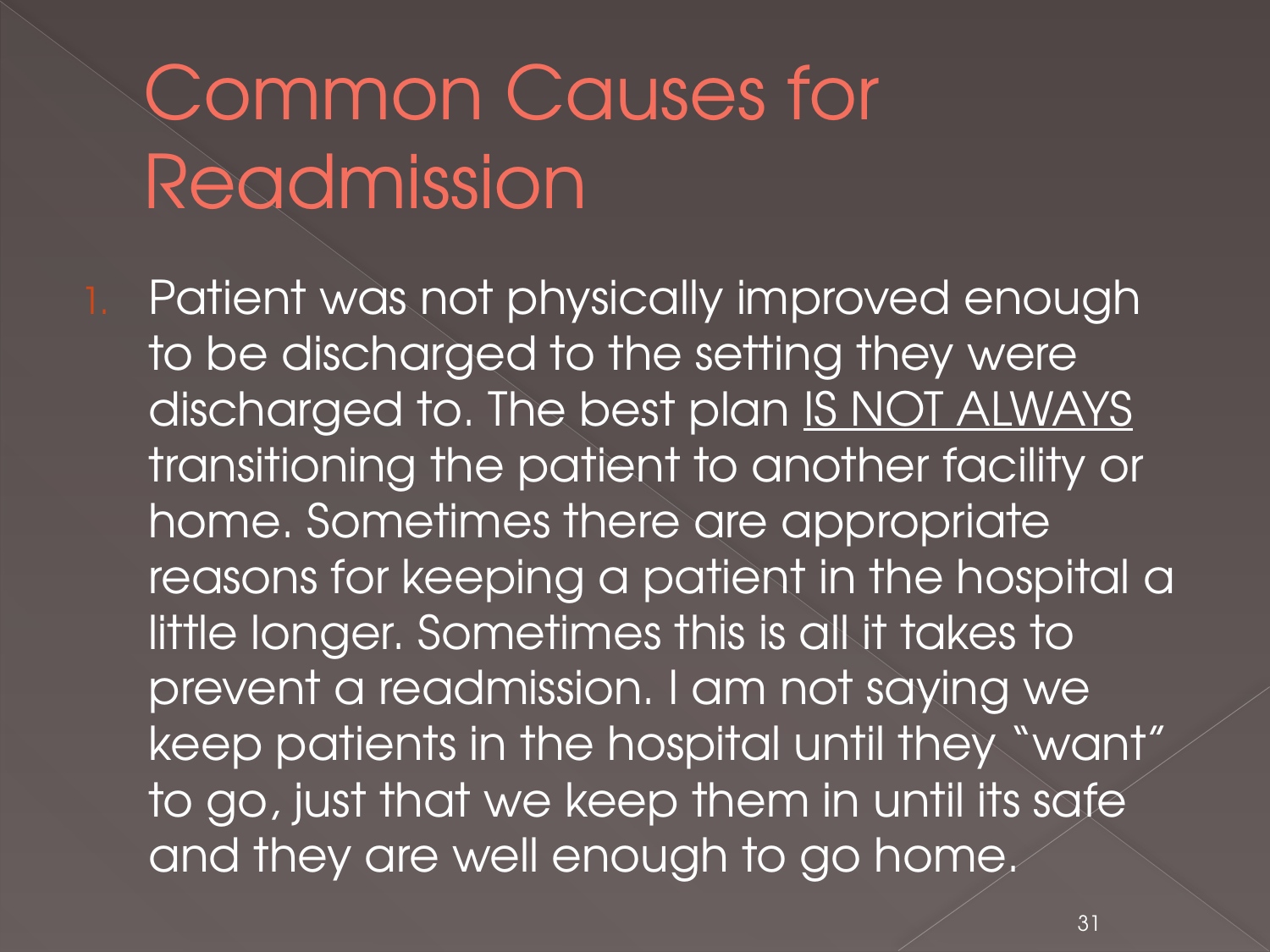

# Common Causes for Readmission
Patient was not physically improved enough to be discharged to the setting they were discharged to. The best plan IS NOT ALWAYS transitioning the patient to another facility or home. Sometimes there are appropriate reasons for keeping a patient in the hospital a little longer. Sometimes this is all it takes to prevent a readmission. I am not saying we keep patients in the hospital until they “want” to go, just that we keep them in until its safe and they are well enough to go home.

31